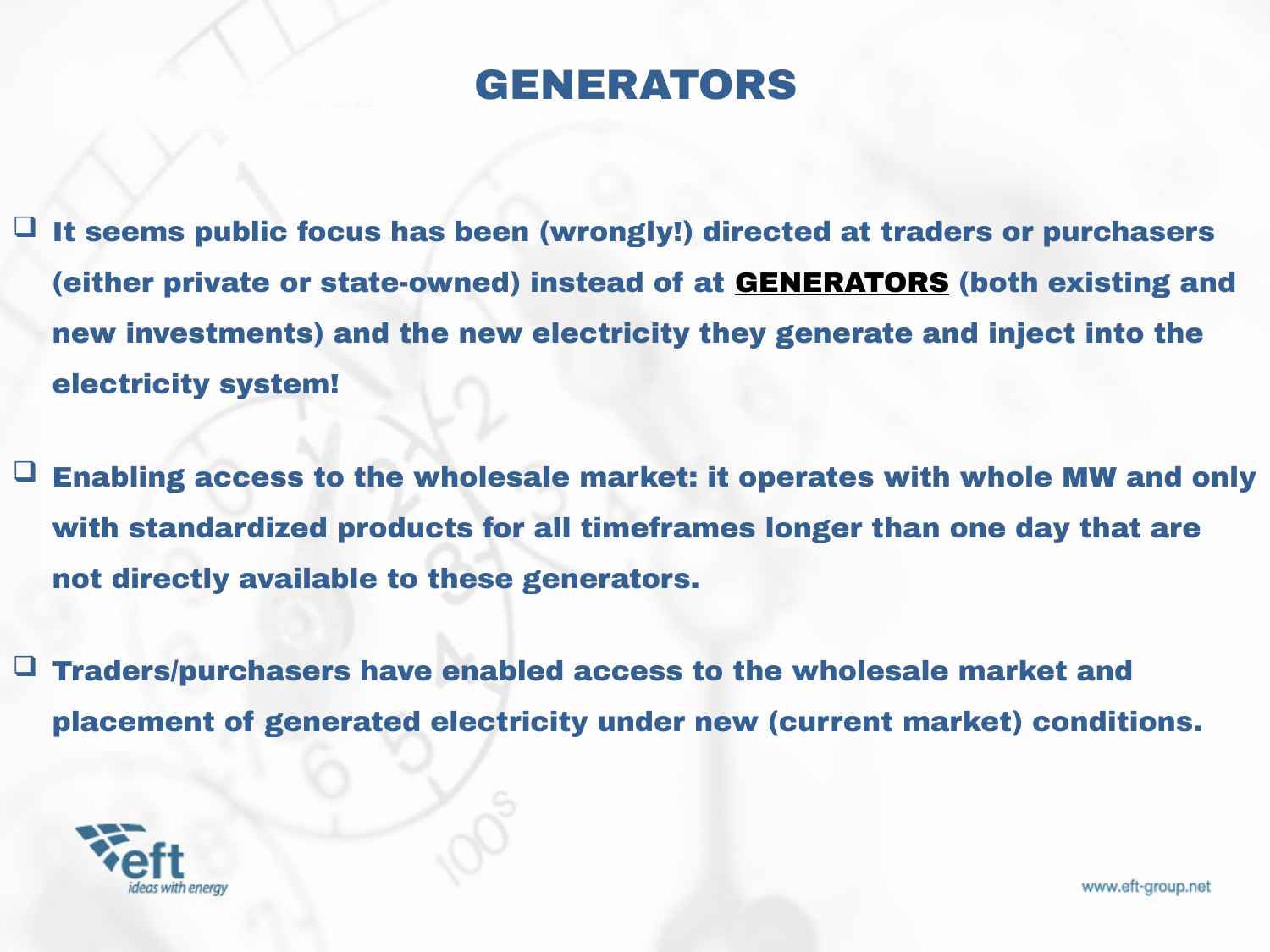

GENERATORS
It seems public focus has been (wrongly!) directed at traders or purchasers (either private or state-owned) instead of at GENERATORS (both existing and new investments) and the new electricity they generate and inject into the electricity system!
Enabling access to the wholesale market: it operates with whole MW and only with standardized products for all timeframes longer than one day that are not directly available to these generators.
Traders/purchasers have enabled access to the wholesale market and placement of generated electricity under new (current market) conditions.